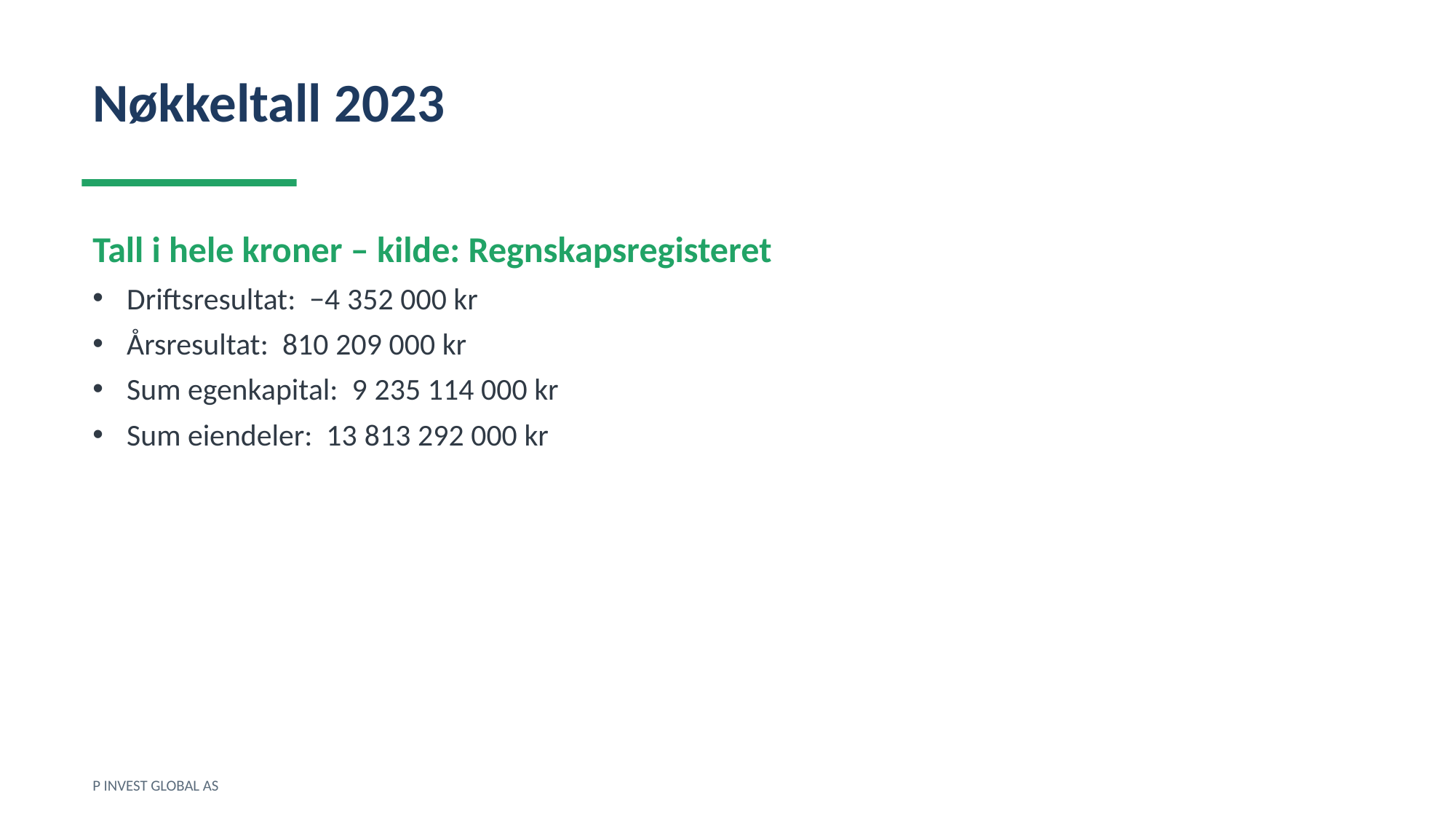

Nøkkeltall 2023

Tall i hele kroner – kilde: Regnskapsregisteret
Driftsresultat:  −4 352 000 kr
Årsresultat:  810 209 000 kr
Sum egenkapital:  9 235 114 000 kr
Sum eiendeler:  13 813 292 000 kr
P INVEST GLOBAL AS